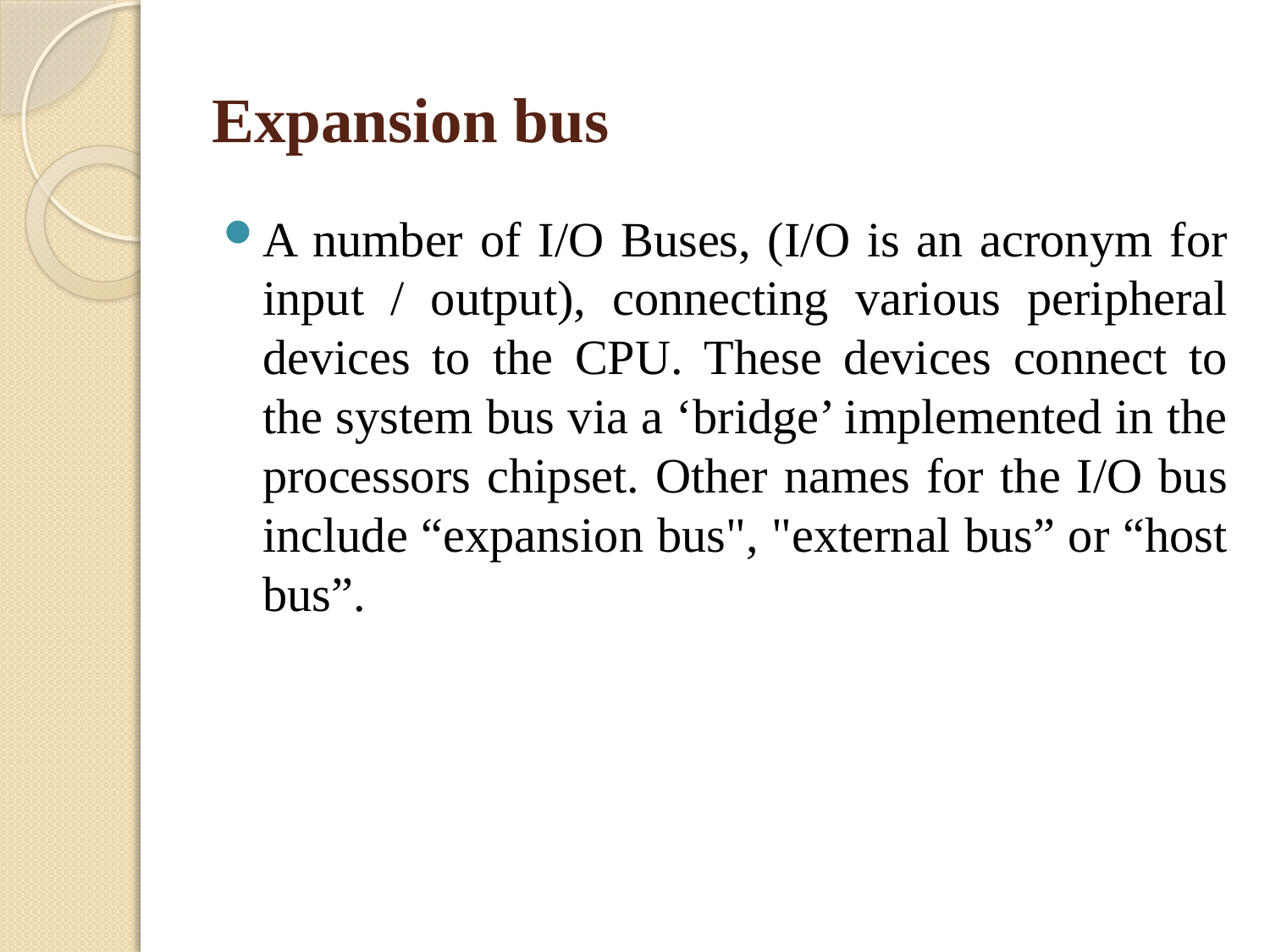

# Expansion bus
A number of I/O Buses, (I/O is an acronym for input / output), connecting various peripheral devices to the CPU. These devices connect to the system bus via a ‘bridge’ implemented in the processors chipset. Other names for the I/O bus include “expansion bus", "external bus” or “host bus”.